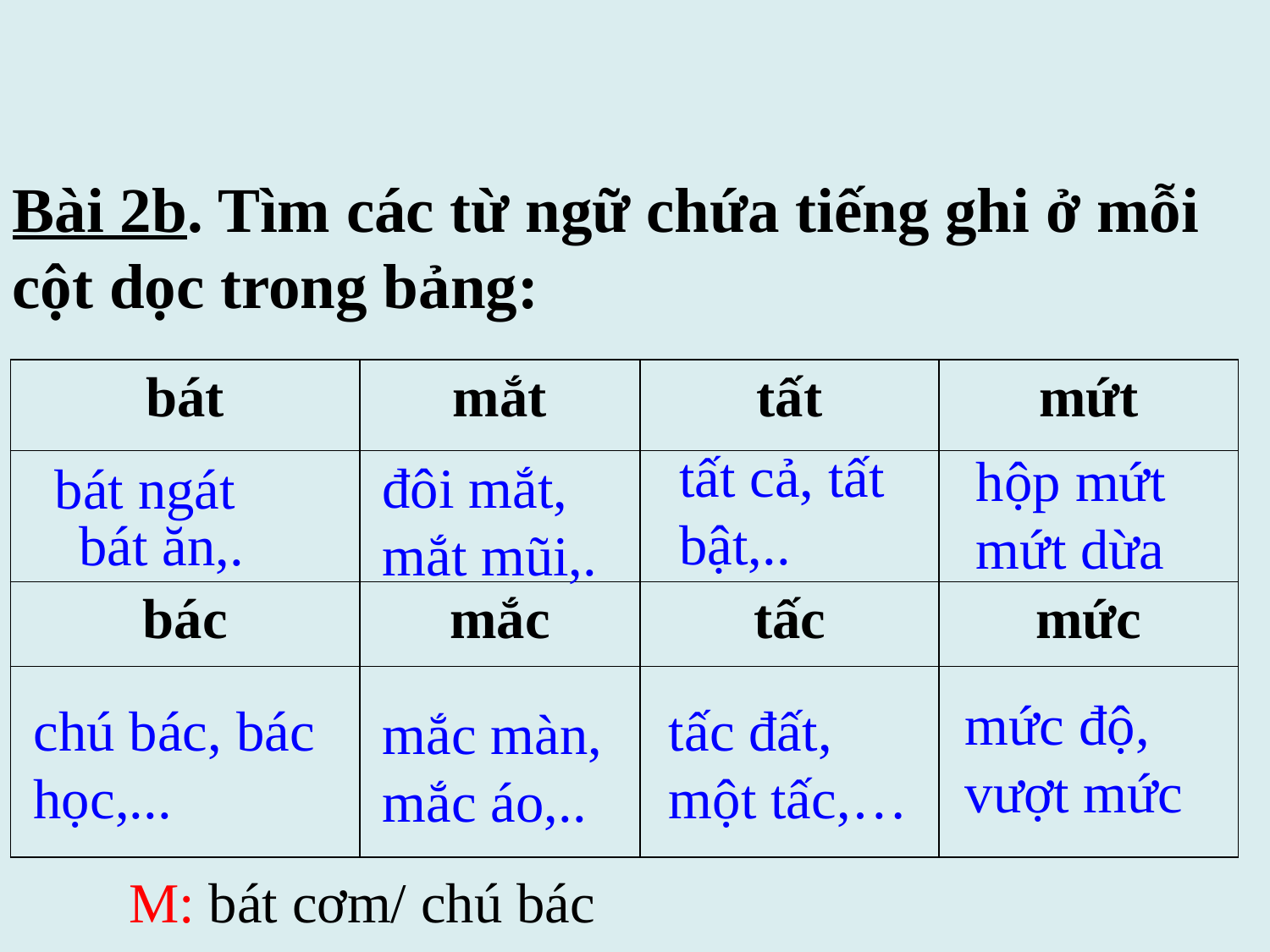

Bài 2b. Tìm các từ ngữ chứa tiếng ghi ở mỗi cột dọc trong bảng:
| bát | mắt | tất | mứt |
| --- | --- | --- | --- |
|  |  |  |  |
| bác | mắc | tấc | mức |
|  |  |  |  |
tất cả, tất bật,..
hộp mứt
mứt dừa
đôi mắt, mắt mũi,.
bát ngát
bát ăn,.
mức độ, vượt mức
chú bác, bác học,...
tấc đất, một tấc,…
mắc màn, mắc áo,..
M: bát cơm/ chú bác